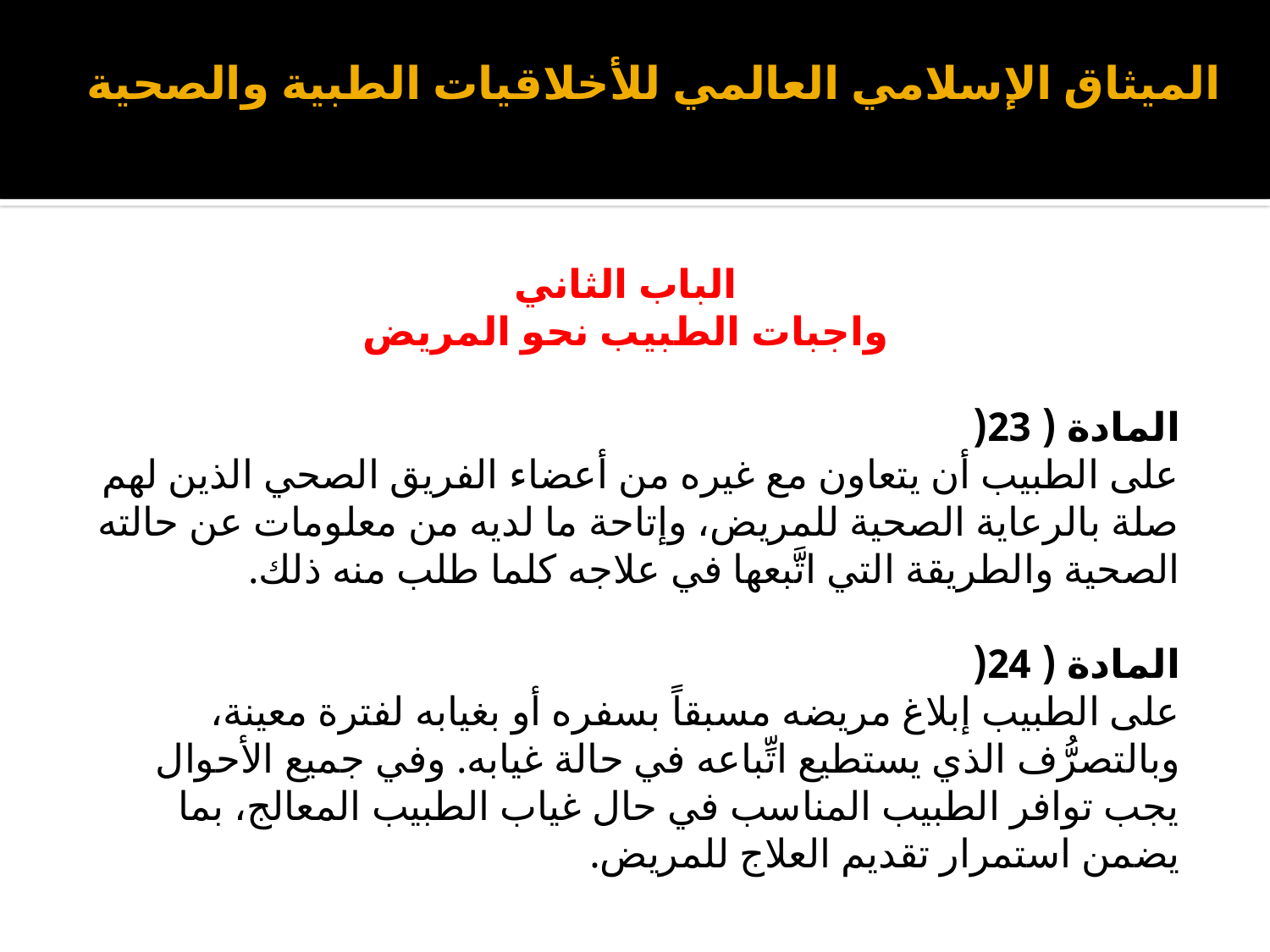

# الميثاق الإسلامي العالمي للأخلاقيات الطبية والصحية
الباب الثاني
واجبات الطبيب نحو المريض

المادة ( 23(
على الطبيب أن يتعاون مع غيره من أعضاء الفريق الصحي الذين لهم صلة بالرعاية الصحية للمريض، وإتاحة ما لديه من معلومات عن حالته الصحية والطريقة التي اتَّبعها في علاجه كلما طلب منه ذلك.

المادة ( 24(
على الطبيب إبلاغ مريضه مسبقاً بسفره أو بغيابه لفترة معينة، وبالتصرُّف الذي يستطيع اتِّباعه في حالة غيابه. وفي جميع الأحوال يجب توافر الطبيب المناسب في حال غياب الطبيب المعالج، بما يضمن استمرار تقديم العلاج للمريض.